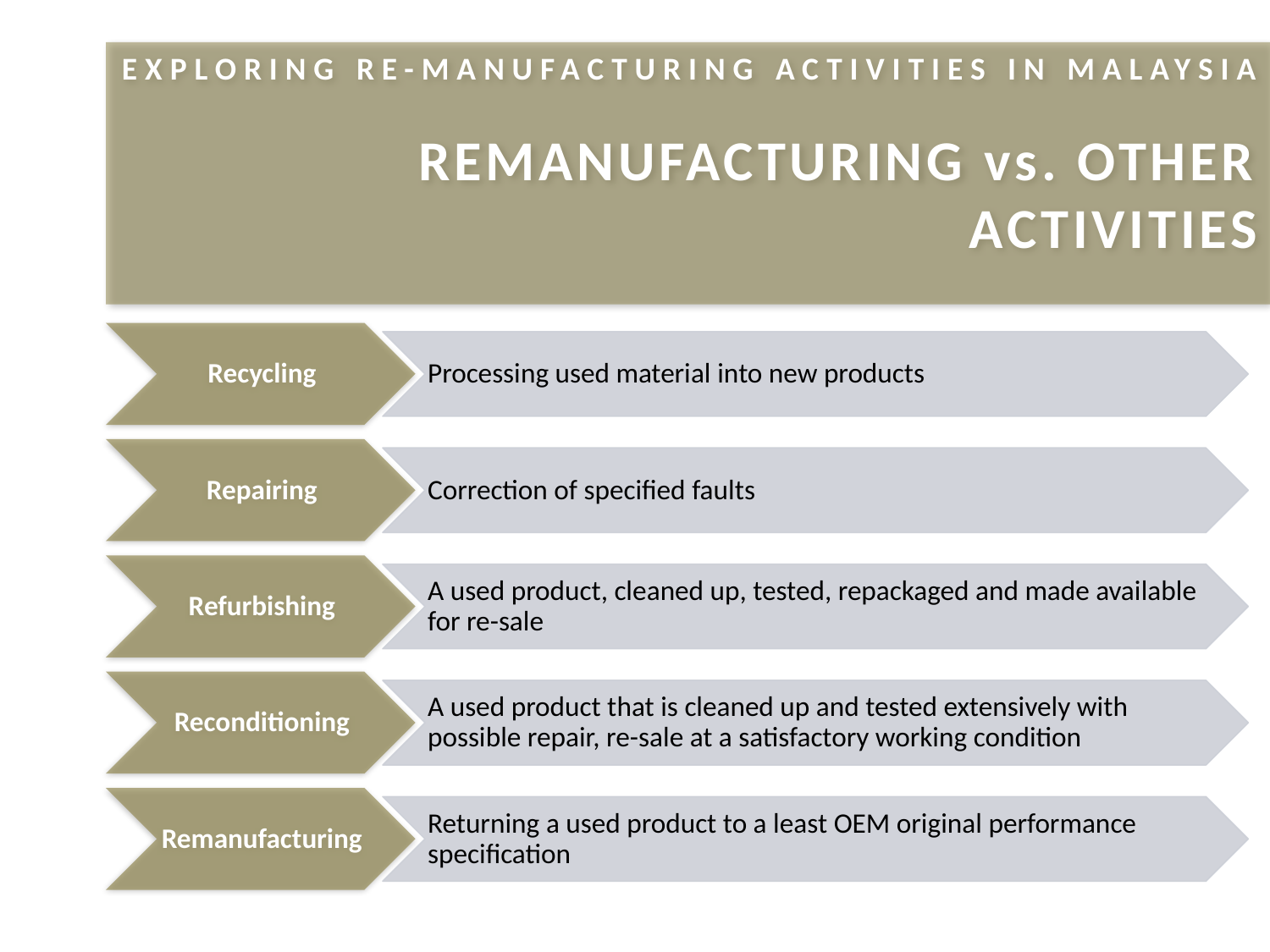

EXPLORING RE-MANUFACTURING ACTIVITIES IN MALAYSIA

Remanufacturing vs. Other Activities

Recycling
Processing used material into new products
Repairing
Correction of specified faults
Refurbishing
A used product, cleaned up, tested, repackaged and made available for re-sale
Reconditioning
A used product that is cleaned up and tested extensively with possible repair, re-sale at a satisfactory working condition
Remanufacturing
Returning a used product to a least OEM original performance specification